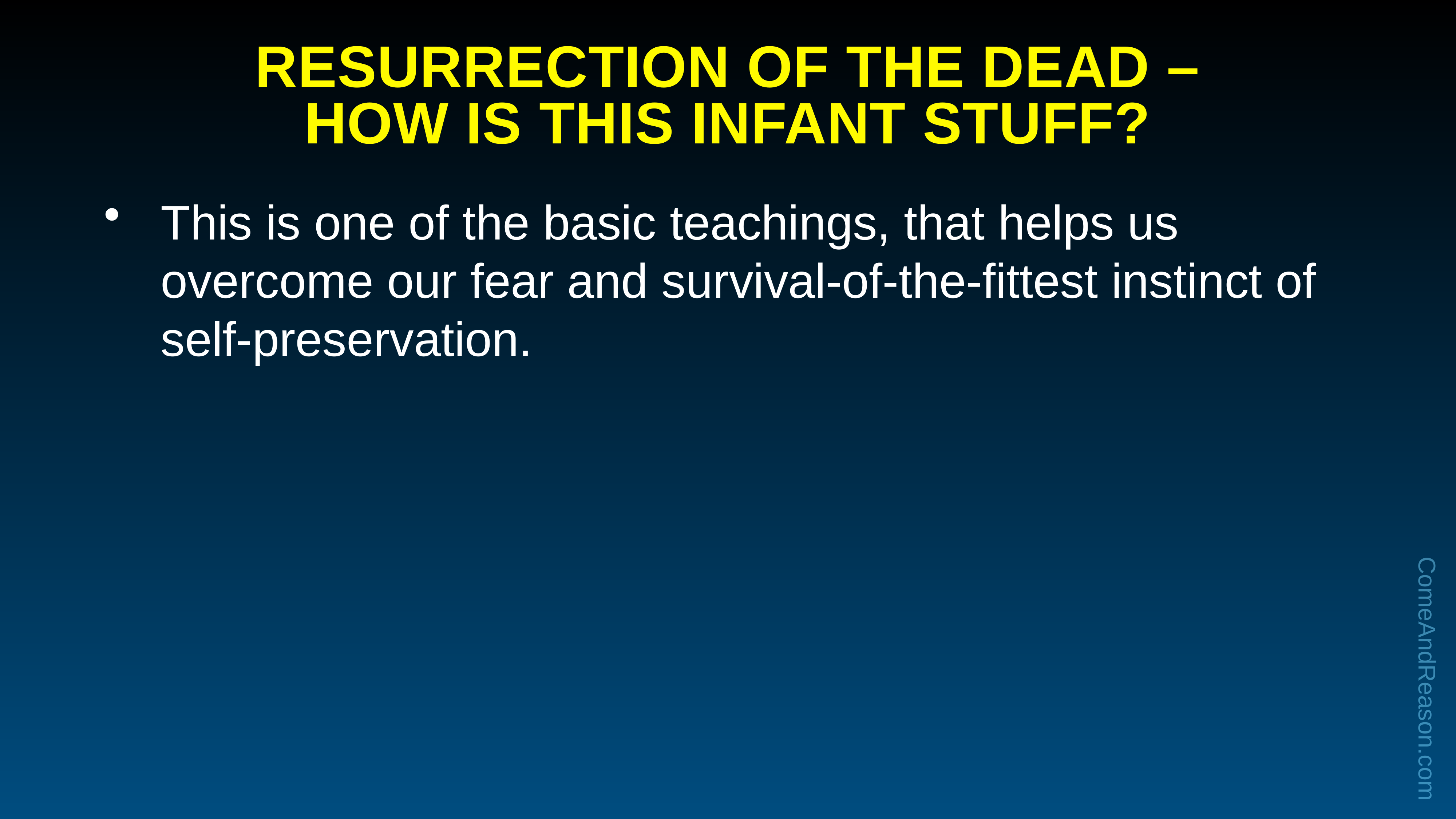

# Resurrection of the Dead –
how is this infant stuff?
This is one of the basic teachings, that helps us overcome our fear and survival-of-the-fittest instinct of self-preservation.